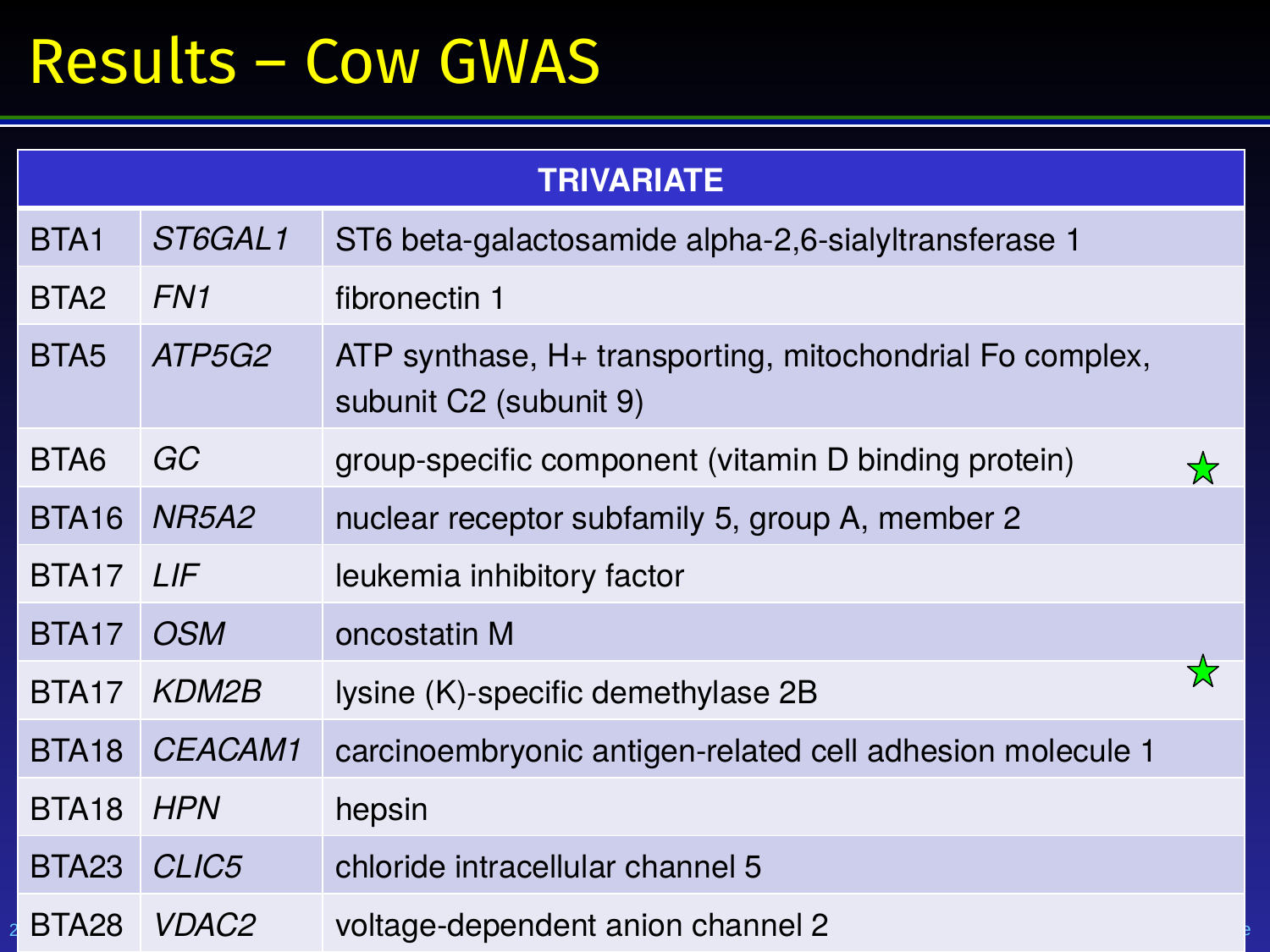

# Results – Cow GWAS
| TRIVARIATE |  |  |
| --- | --- | --- |
| BTA1 | ST6GAL1 | ST6 beta-galactosamide alpha-2,6-sialyltransferase 1 |
| BTA2 | FN1 | fibronectin 1 |
| BTA5 | ATP5G2 | ATP synthase, H+ transporting, mitochondrial Fo complex, subunit C2 (subunit 9) |
| BTA6 | GC | group-specific component (vitamin D binding protein) |
| BTA16 | NR5A2 | nuclear receptor subfamily 5, group A, member 2 |
| BTA17 | LIF | leukemia inhibitory factor |
| BTA17 | OSM | oncostatin M |
| BTA17 | KDM2B | lysine (K)-specific demethylase 2B |
| BTA18 | CEACAM1 | carcinoembryonic antigen-related cell adhesion molecule 1 |
| BTA18 | HPN | hepsin |
| BTA23 | CLIC5 | chloride intracellular channel 5 |
| BTA28 | VDAC2 | voltage-dependent anion channel 2 |
| BTA29 | CDKN1C | cyclin-dependent kinase inhibitor 1C (p57, Kip2) |